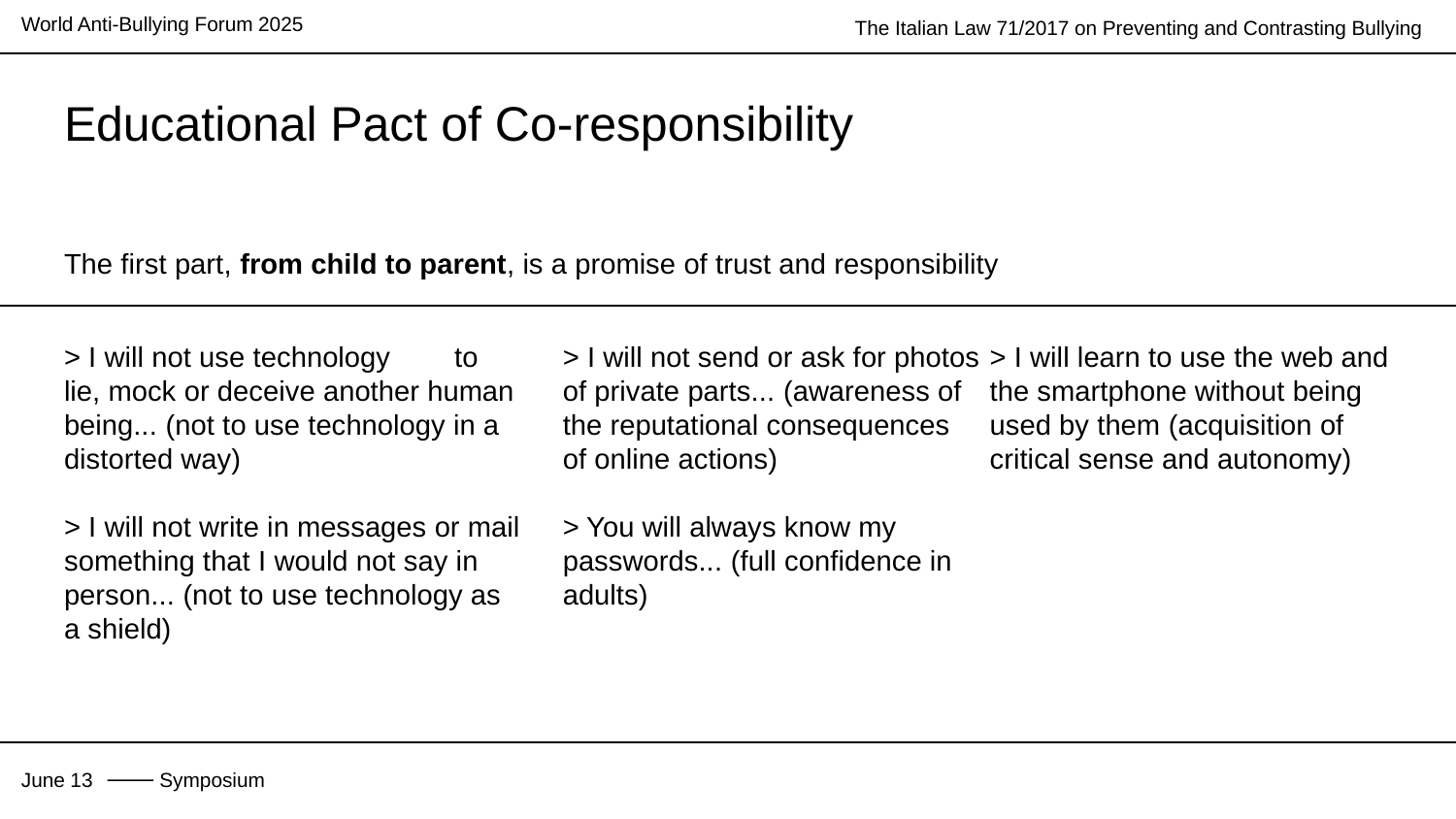

# Educational Pact of Co-responsibility
The first part, from child to parent, is a promise of trust and responsibility
> I will not use technology        to lie, mock or deceive another human being... (not to use technology in a distorted way)

> I will not write in messages or mail something that I would not say in person... (not to use technology as a shield)

> I will not send or ask for photos of private parts... (awareness of the reputational consequences   of online actions)

> You will always know my passwords... (full confidence in adults)

> I will learn to use the web and the smartphone without being used by them (acquisition of critical sense and autonomy)